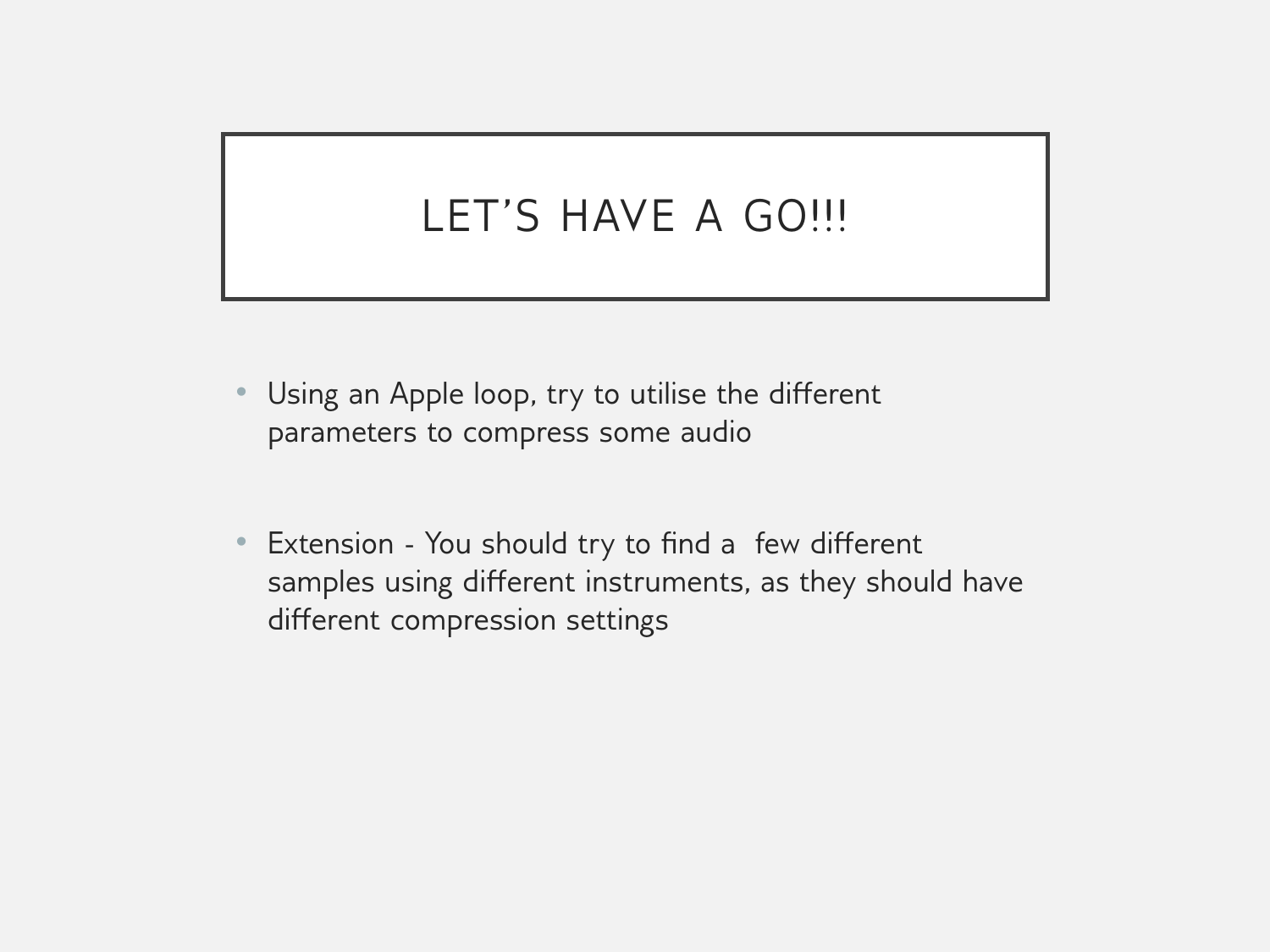

# Let’s have a go!!!
Using an Apple loop, try to utilise the different parameters to compress some audio

Extension - You should try to find a  few different samples using different instruments, as they should have different compression settings